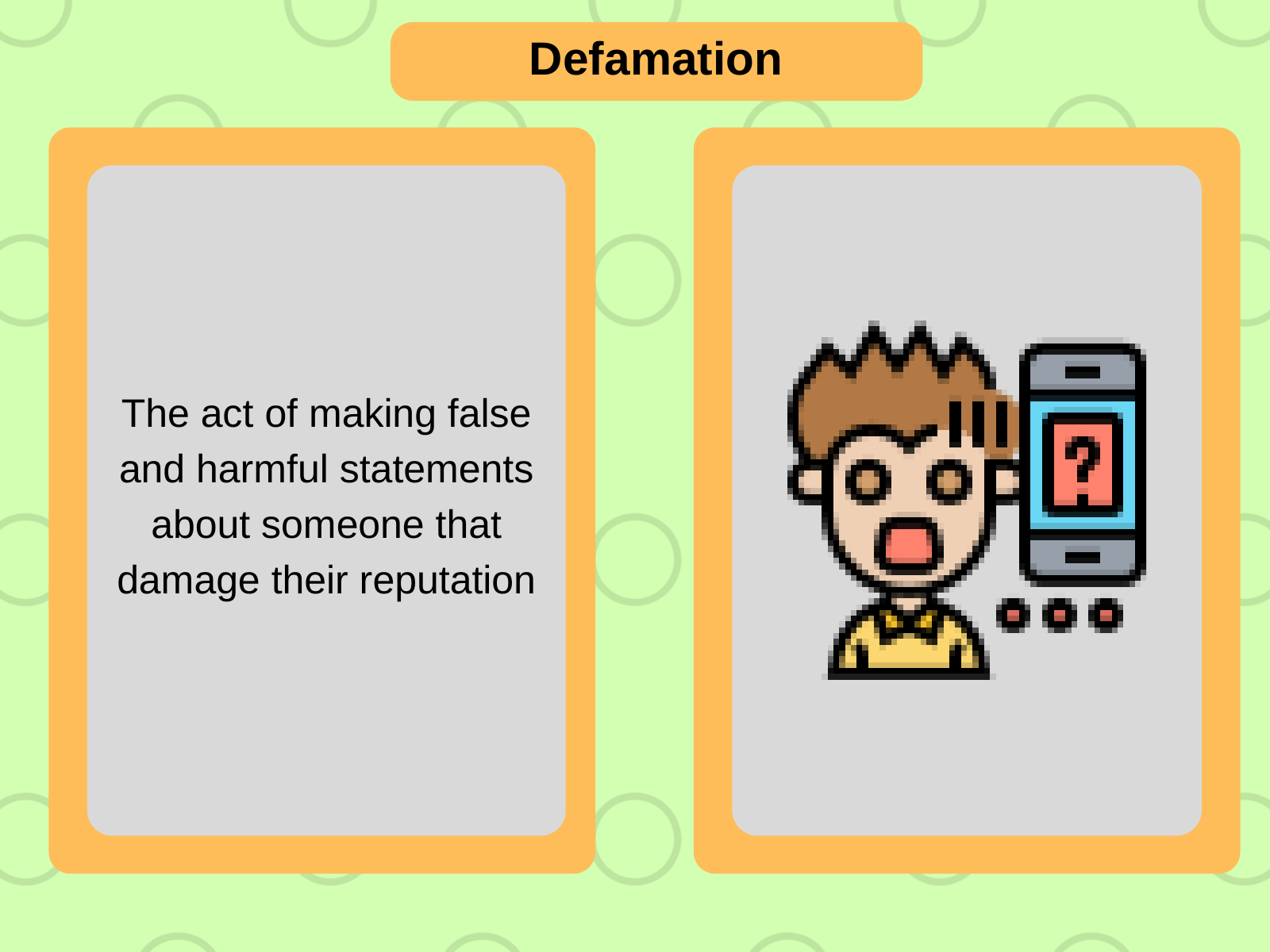

Defamation

The act of making false and harmful statements about someone that damage their reputation